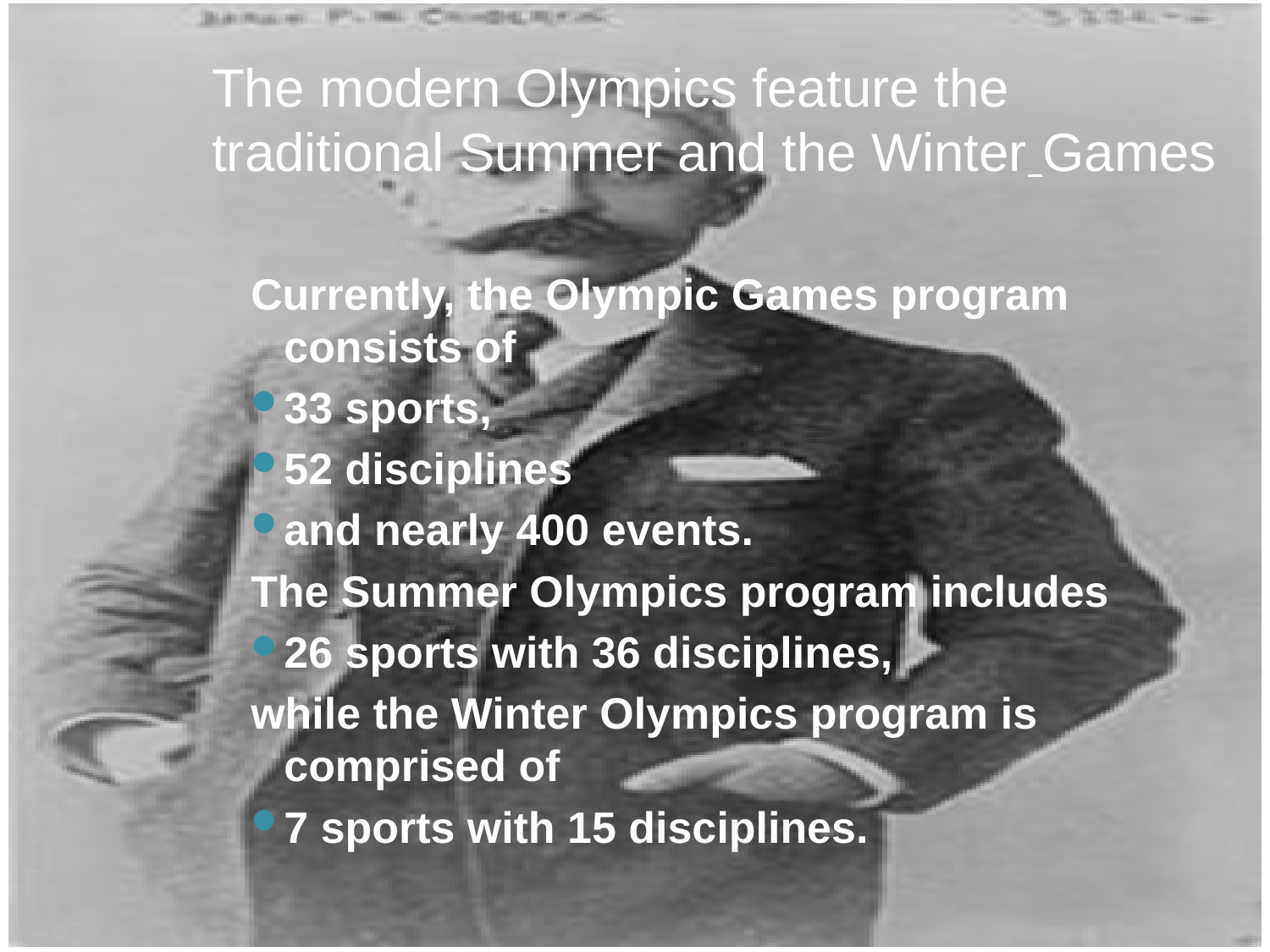

# The modern Olympics feature the traditional Summer and the Winter Games

Currently, the Olympic Games program consists of
33 sports,
52 disciplines
and nearly 400 events.
The Summer Olympics program includes
26 sports with 36 disciplines,
while the Winter Olympics program is comprised of
7 sports with 15 disciplines.